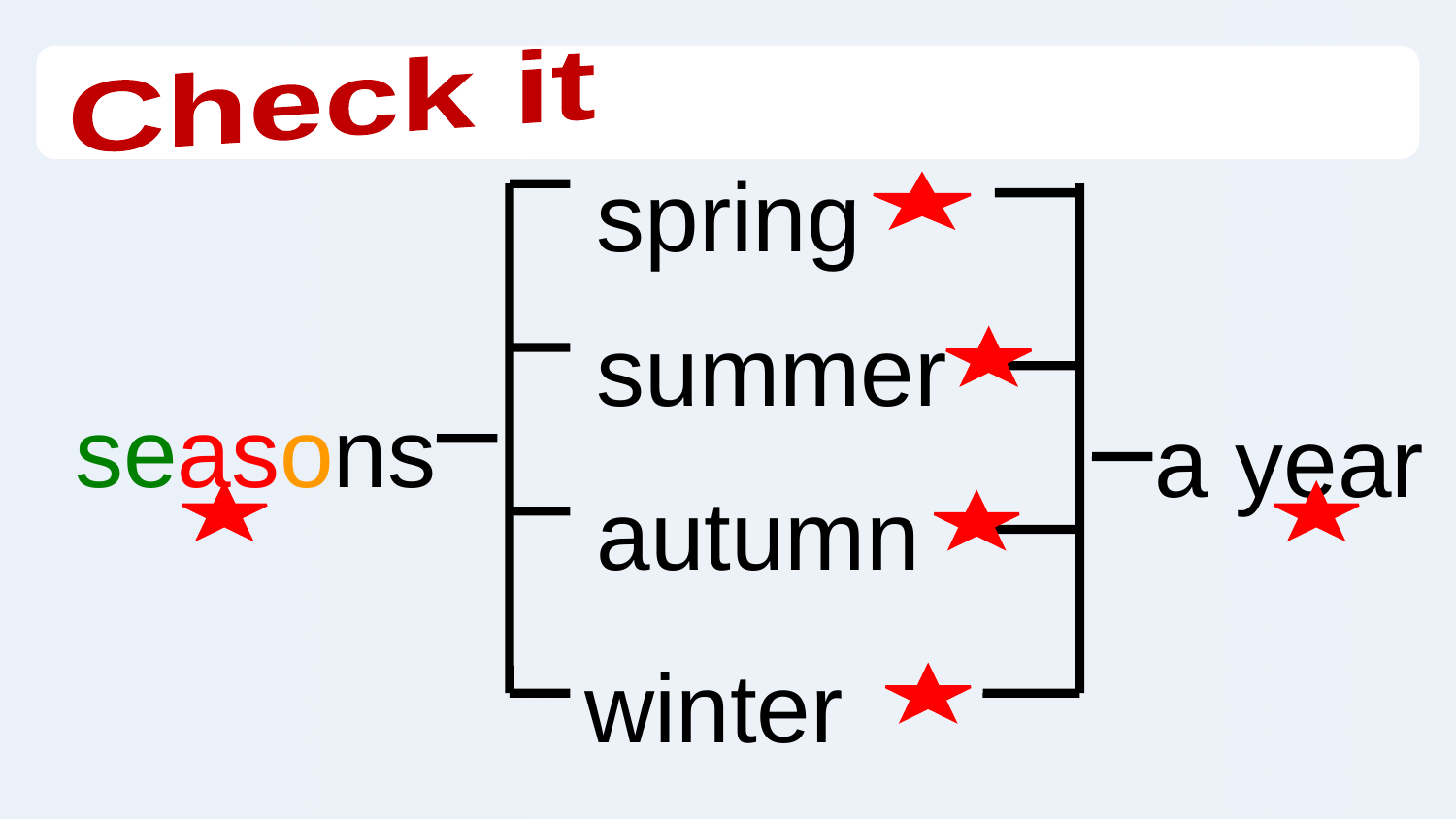

Check it
spring

summer

seasons
a year
autumn

winter